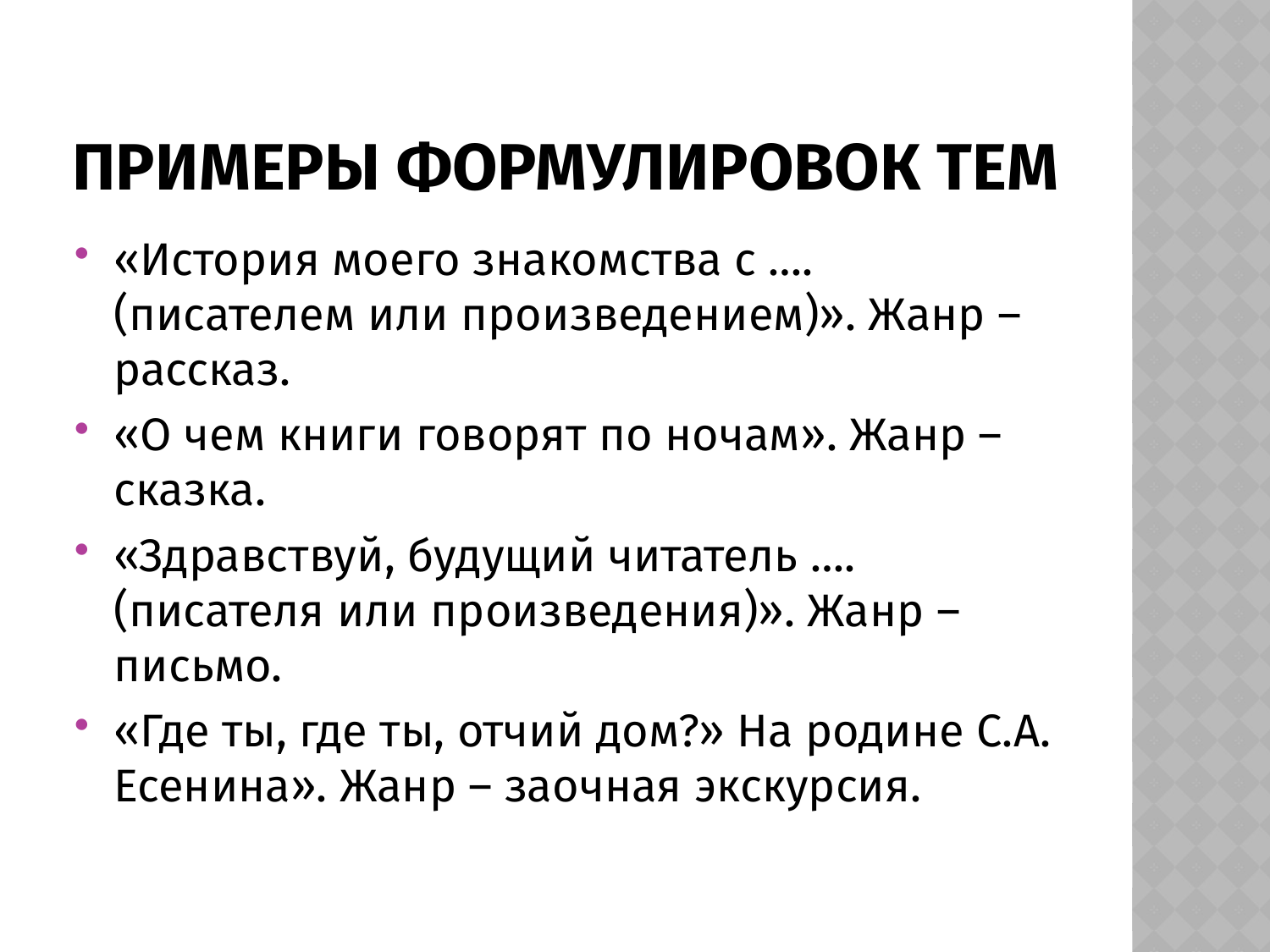

# Примеры формулировок тем
«История моего знакомства с …. (писателем или произведением)». Жанр – рассказ.
«О чем книги говорят по ночам». Жанр – сказка.
«Здравствуй, будущий читатель …. (писателя или произведения)». Жанр – письмо.
«Где ты, где ты, отчий дом?» На родине С.А. Есенина». Жанр – заочная экскурсия.